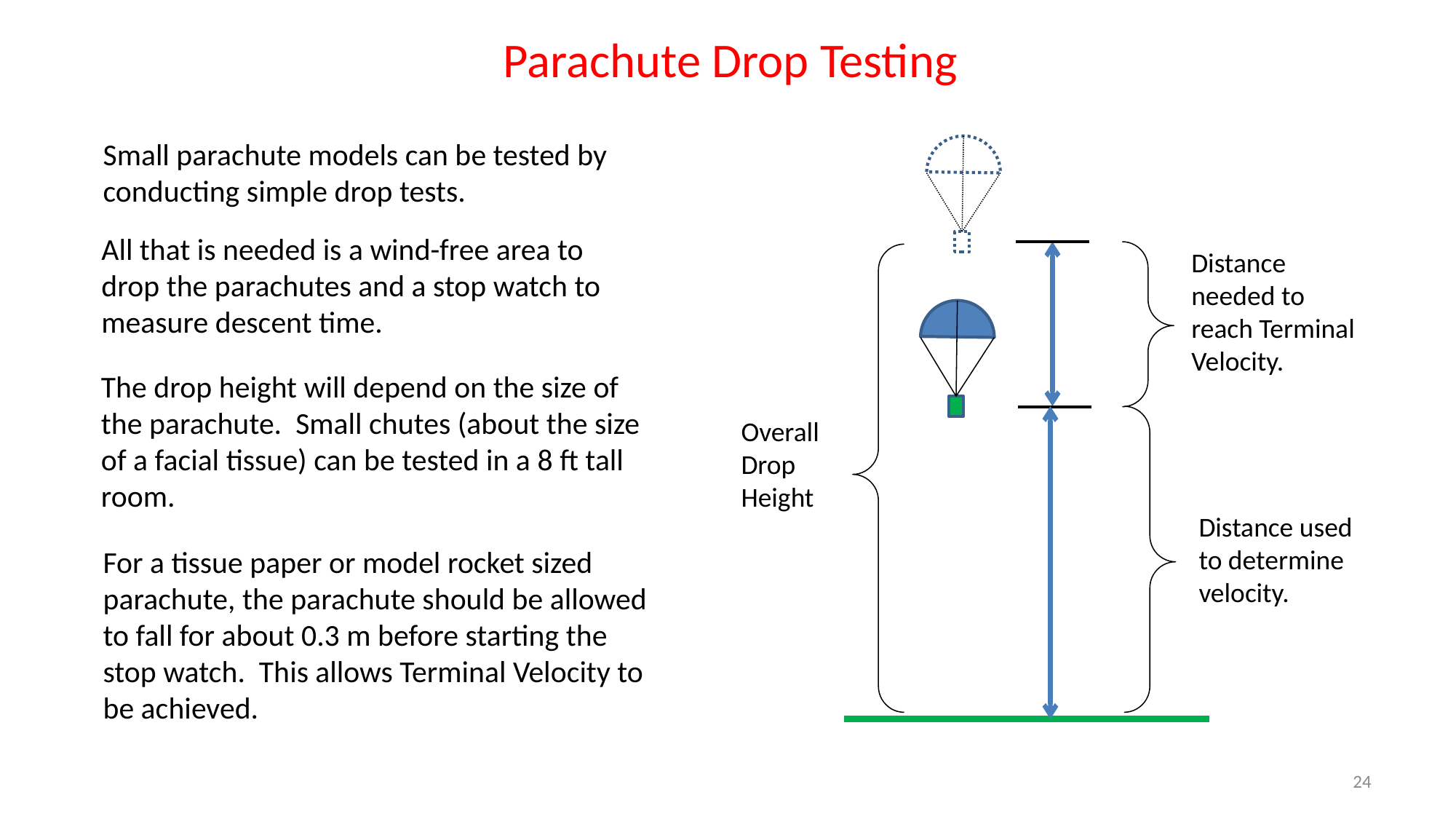

Parachute Drop Testing
Small parachute models can be tested by conducting simple drop tests.

All that is needed is a wind-free area to drop the parachutes and a stop watch to measure descent time.
Distance needed to reach Terminal Velocity.

The drop height will depend on the size of the parachute.  Small chutes (about the size of a facial tissue) can be tested in a 8 ft tall room.

Overall Drop Height
Distance used to determine velocity.
For a tissue paper or model rocket sized parachute, the parachute should be allowed to fall for about 0.3 m before starting the stop watch.  This allows Terminal Velocity to be achieved.
24